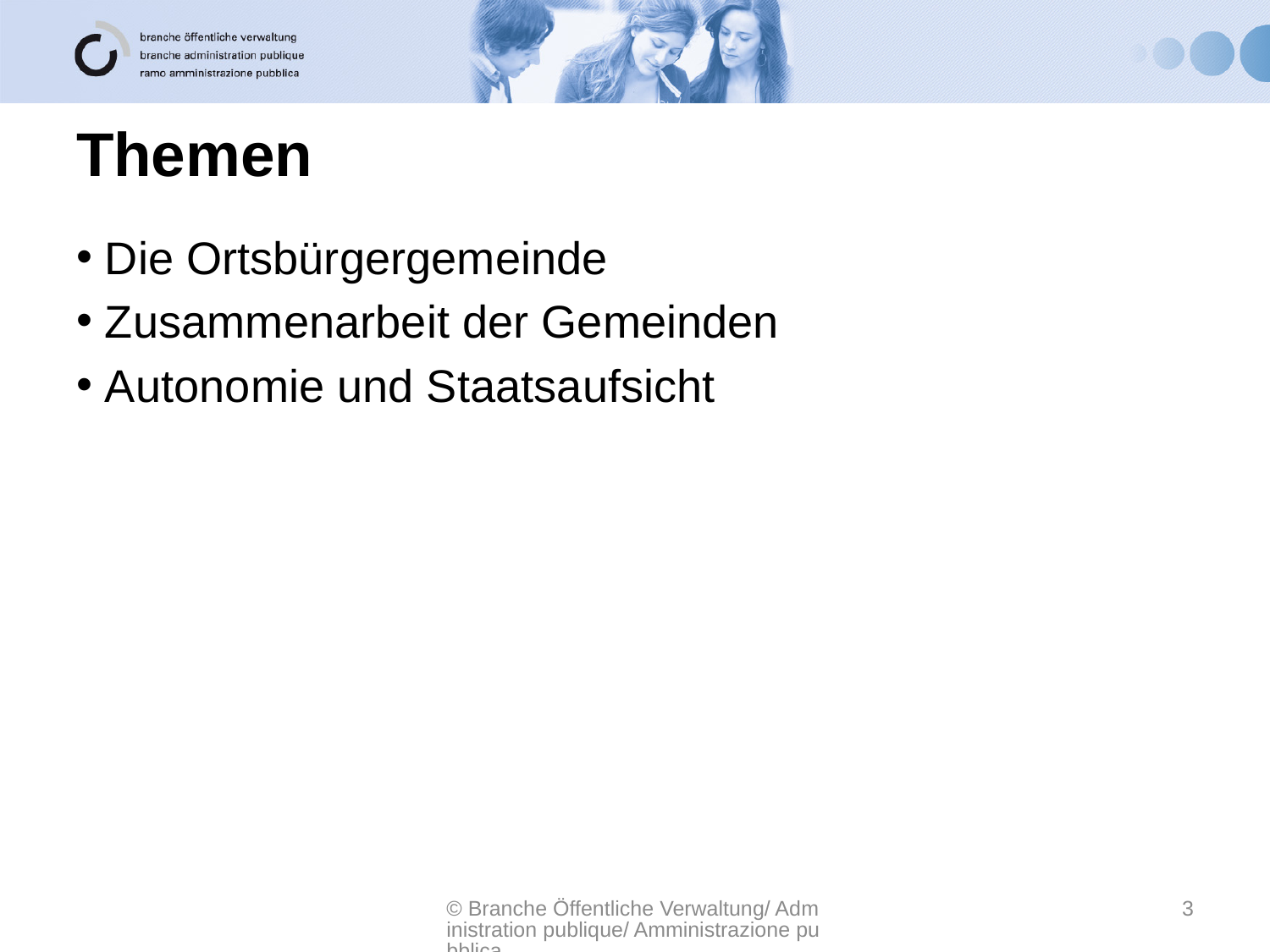

# Themen
 Die Ortsbürgergemeinde
 Zusammenarbeit der Gemeinden
 Autonomie und Staatsaufsicht

© Branche Öffentliche Verwaltung/ Administration publique/ Amministrazione pubblica
3